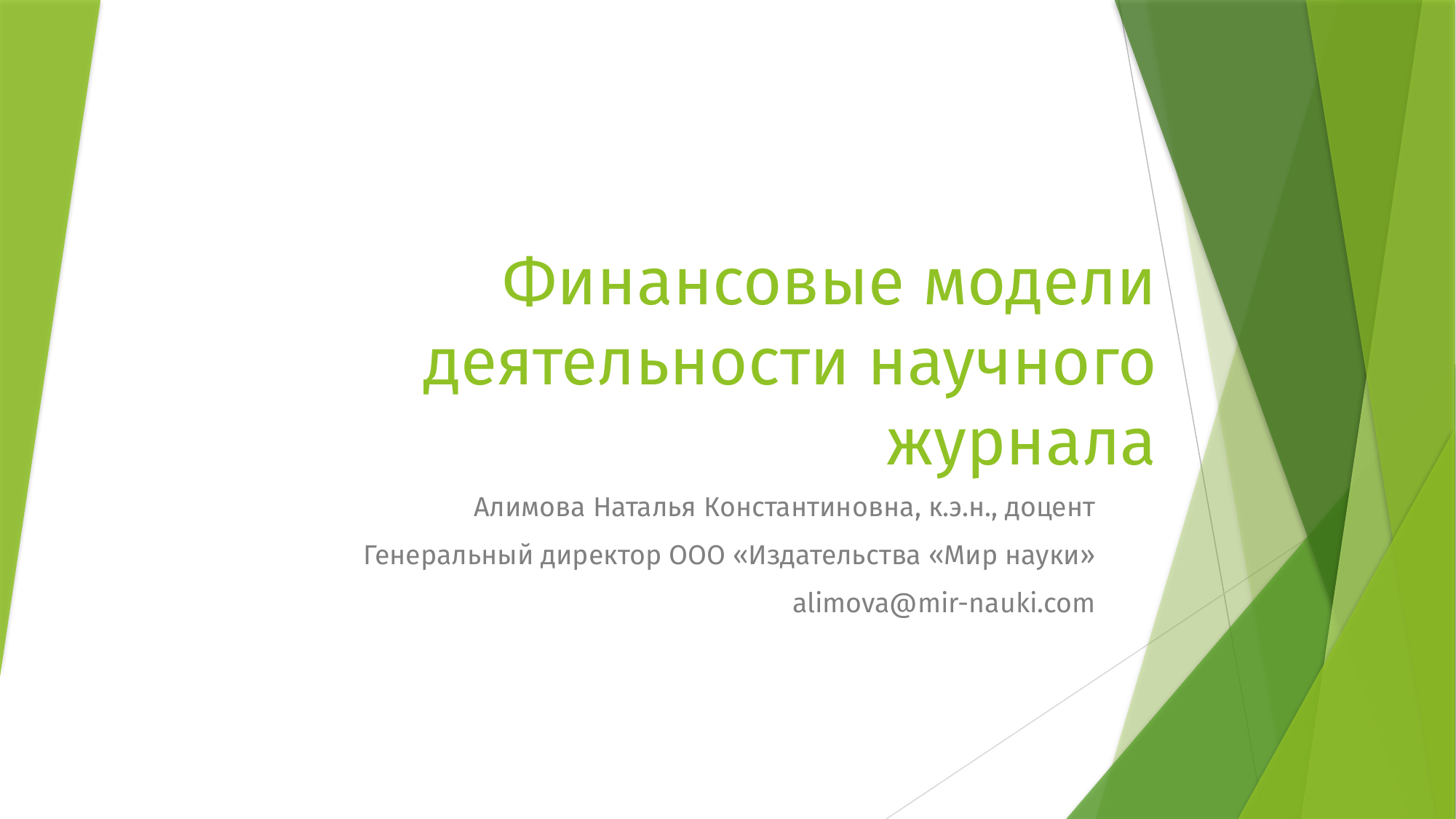

# Финансовые модели деятельности научного журнала
Алимова Наталья Константиновна, к.э.н., доцент
Генеральный директор ООО «Издательства «Мир науки»
alimova@mir-nauki.com